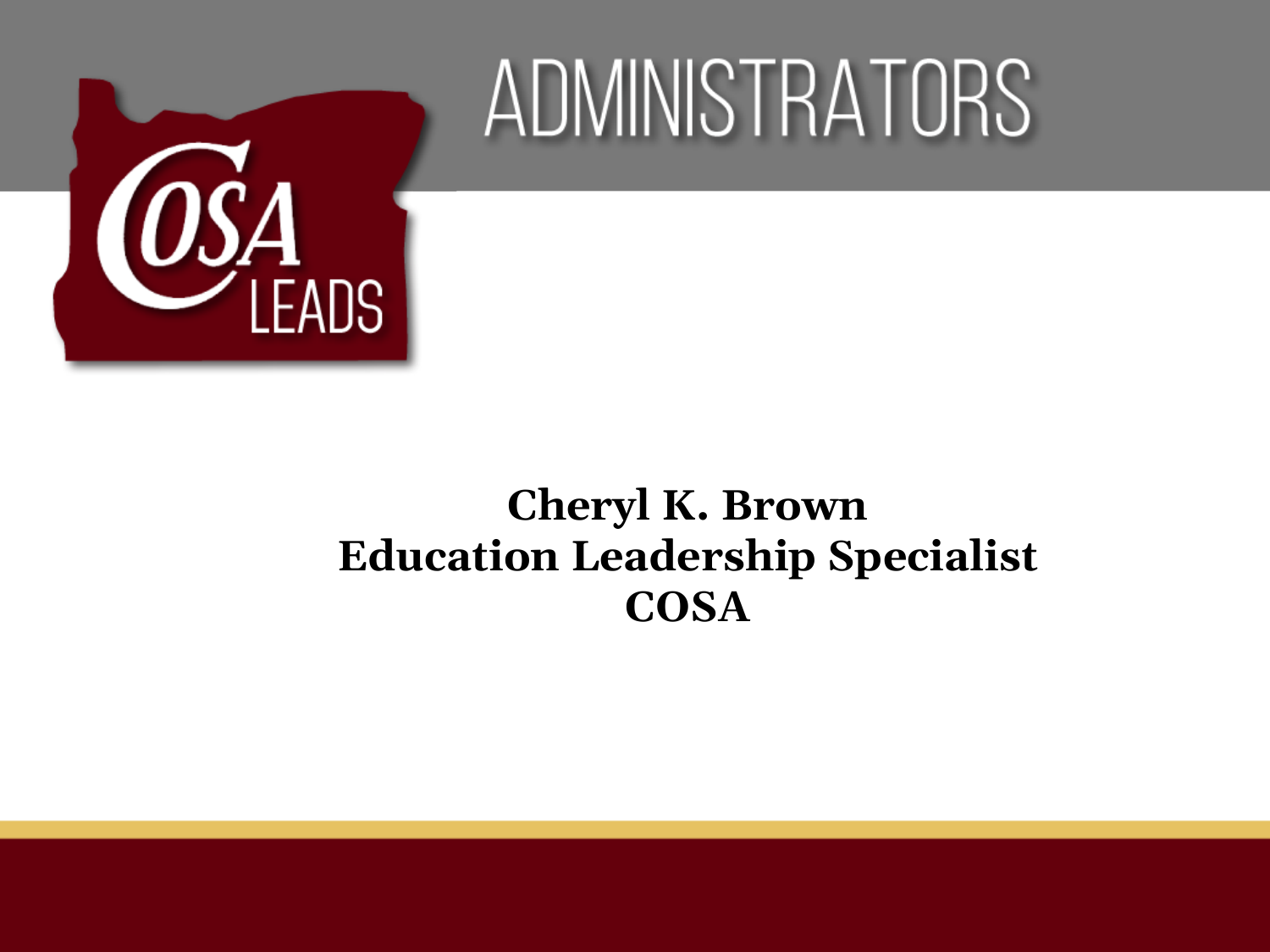

Cheryl K. Brown
Education Leadership Specialist
COSA